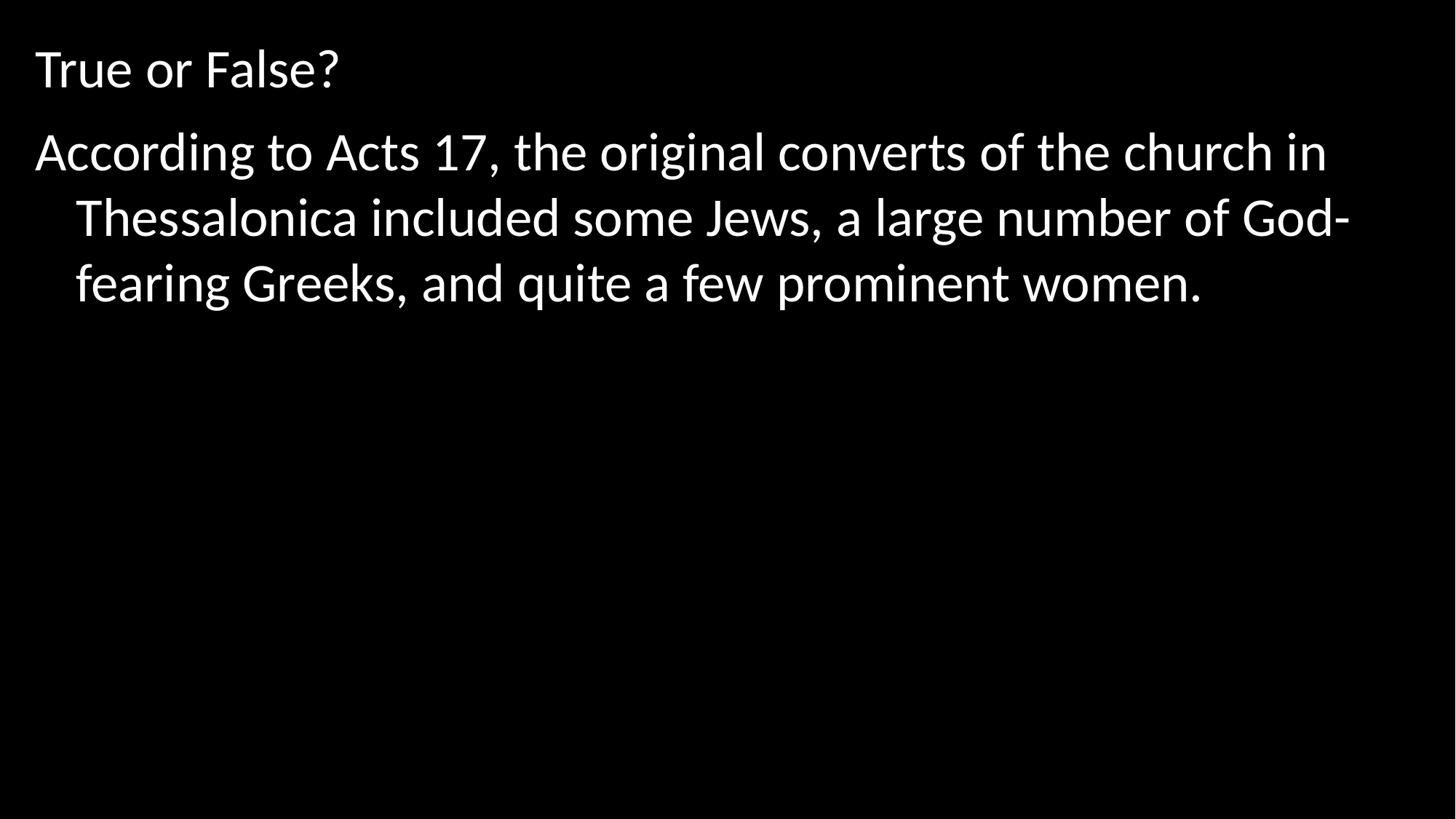

True or False?
According to Acts 17, the original converts of the church in Thessalonica included some Jews, a large number of God-fearing Greeks, and quite a few prominent women.